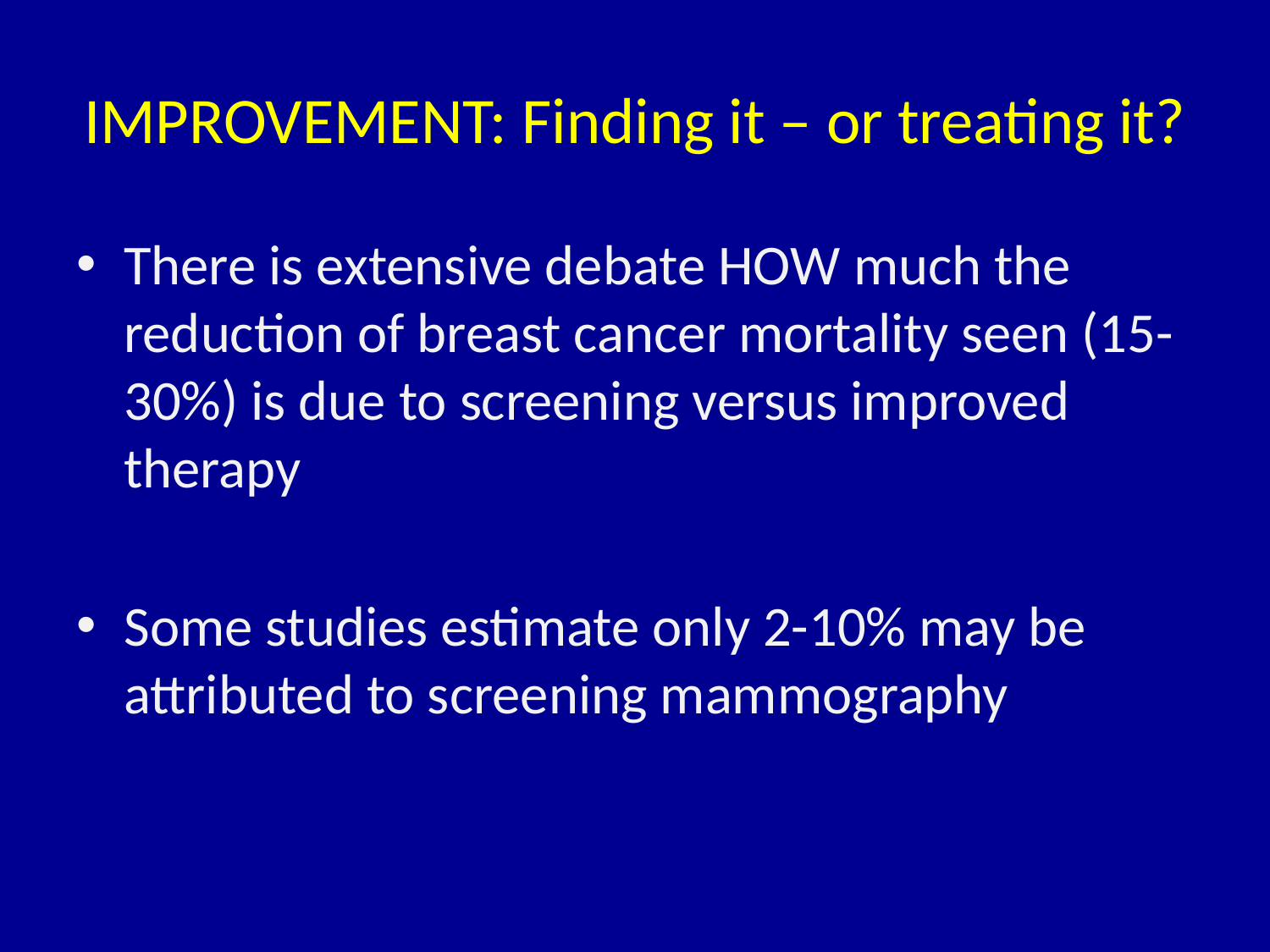

# IMPROVEMENT: Finding it – or treating it?
There is extensive debate HOW much the reduction of breast cancer mortality seen (15-30%) is due to screening versus improved therapy

Some studies estimate only 2-10% may be attributed to screening mammography